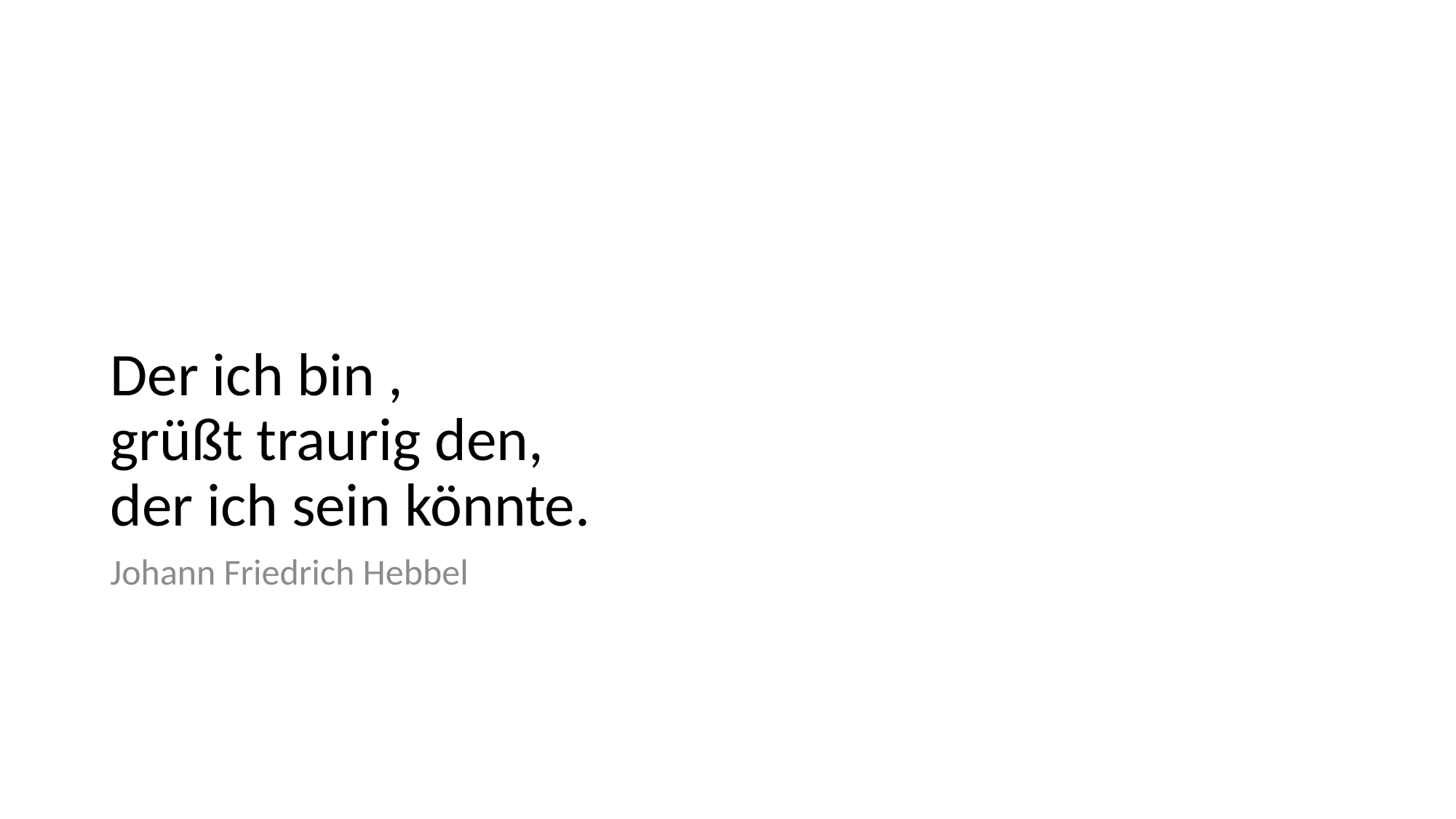

# Der ich bin , grüßt traurig den, der ich sein könnte.
Johann Friedrich Hebbel